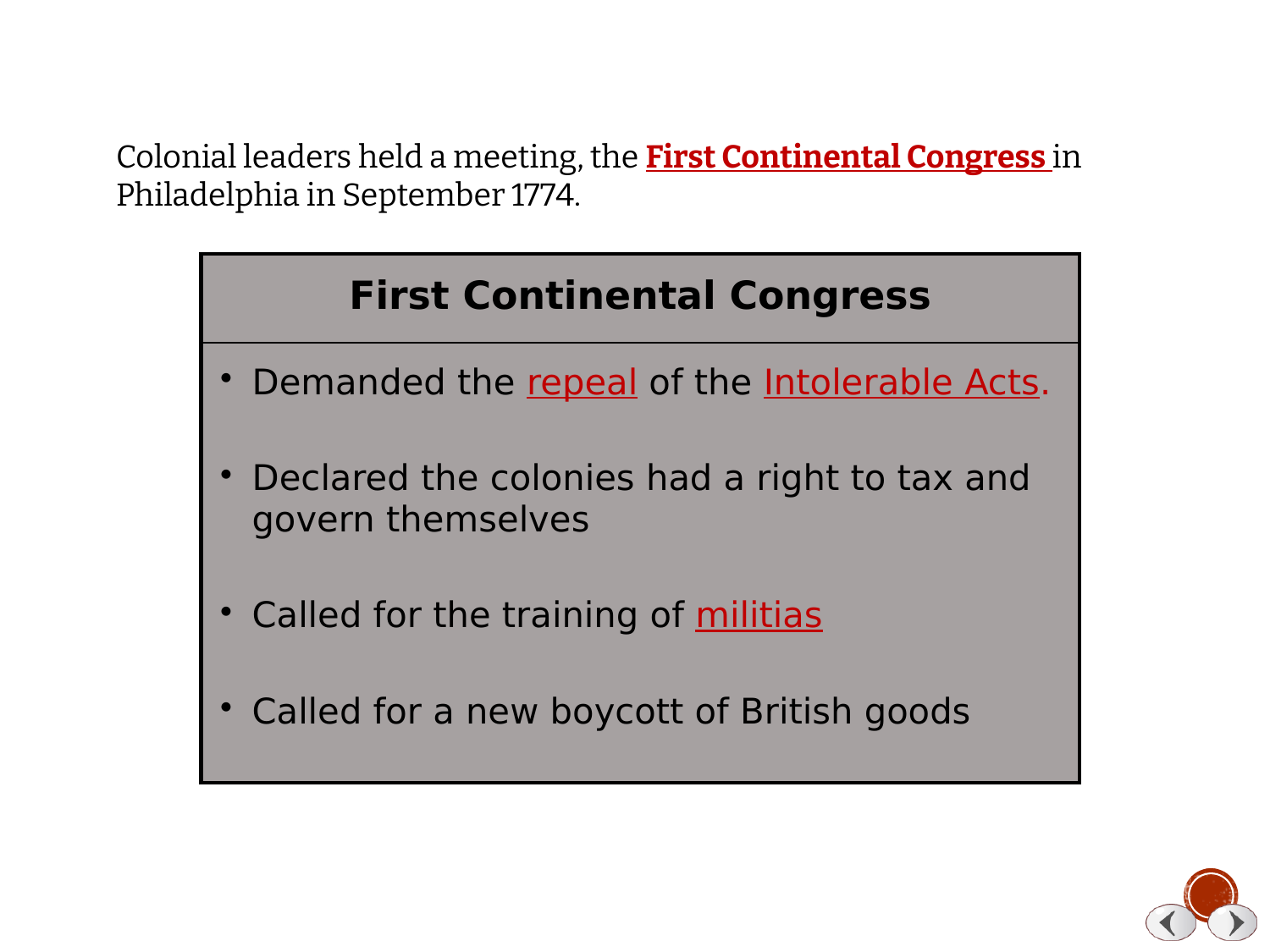

Colonial leaders held a meeting, the First Continental Congress in Philadelphia in September 1774.

| First Continental Congress |
| --- |
| Demanded the repeal of the Intolerable Acts. Declared the colonies had a right to tax and govern themselves Called for the training of militias Called for a new boycott of British goods |